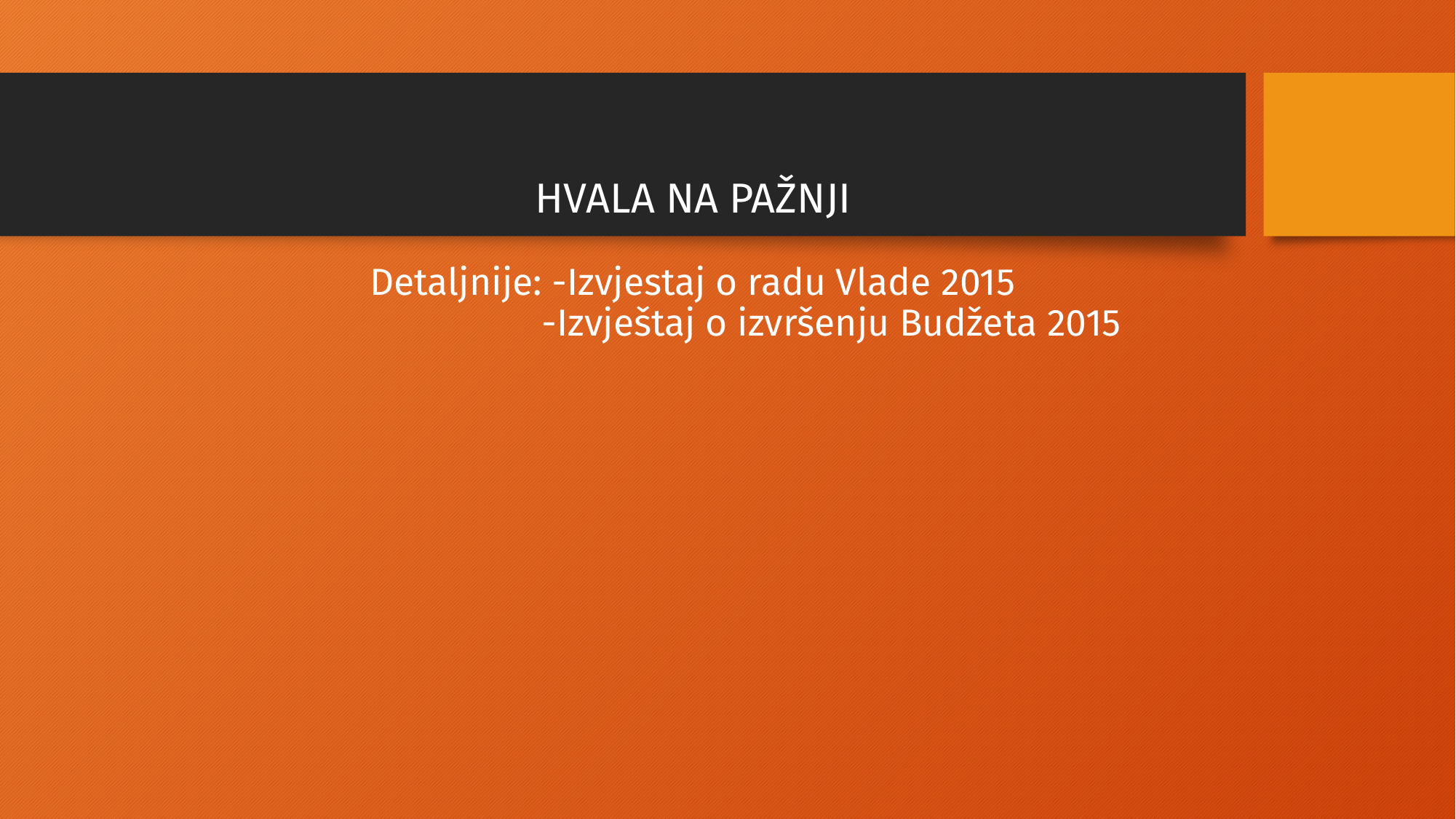

# HVALA NA PAŽNJI Detaljnije: -Izvjestaj o radu Vlade 2015 -Izvještaj o izvršenju Budžeta 2015